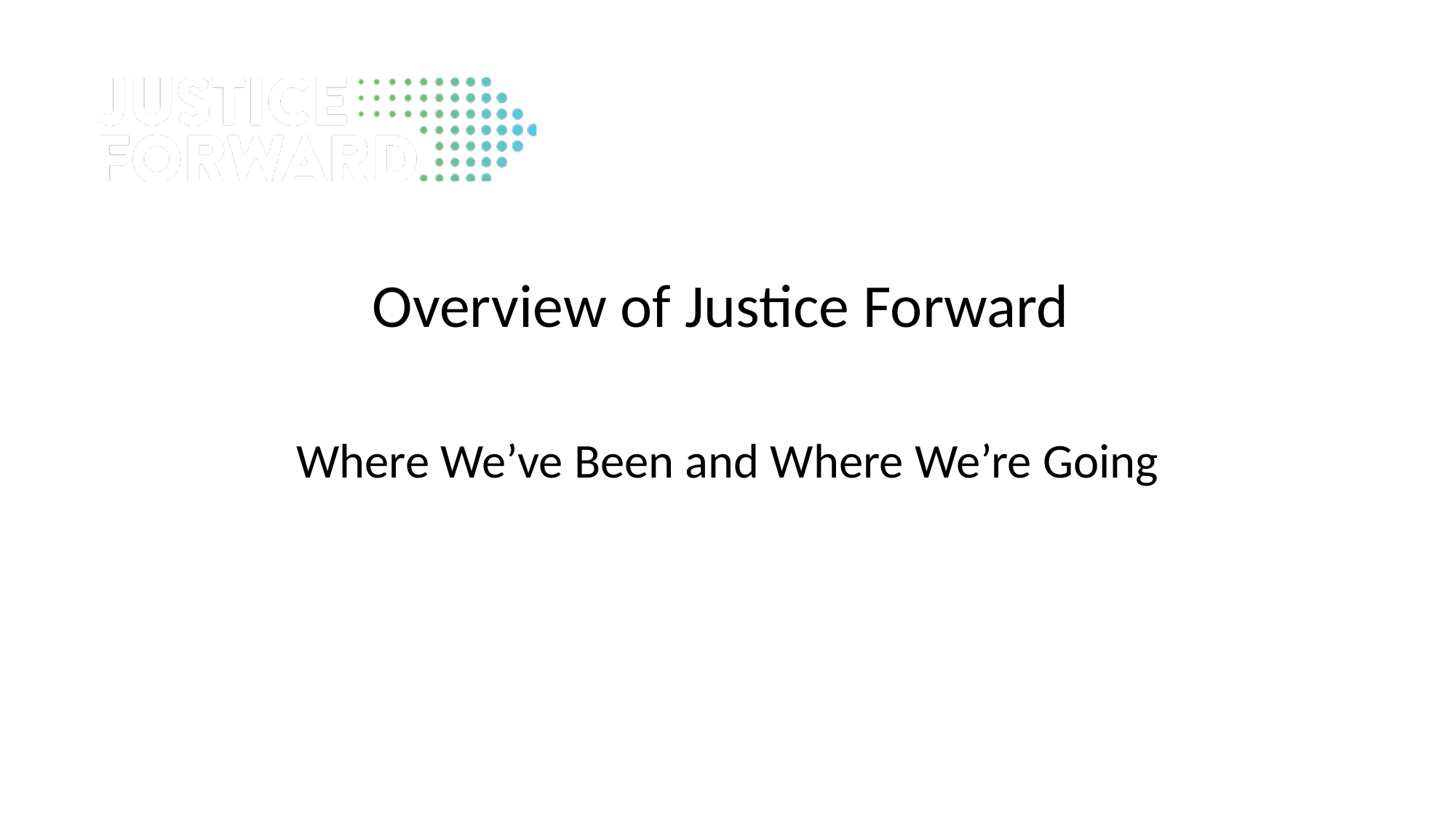

# Overview of Justice Forward
Where We’ve Been and Where We’re Going